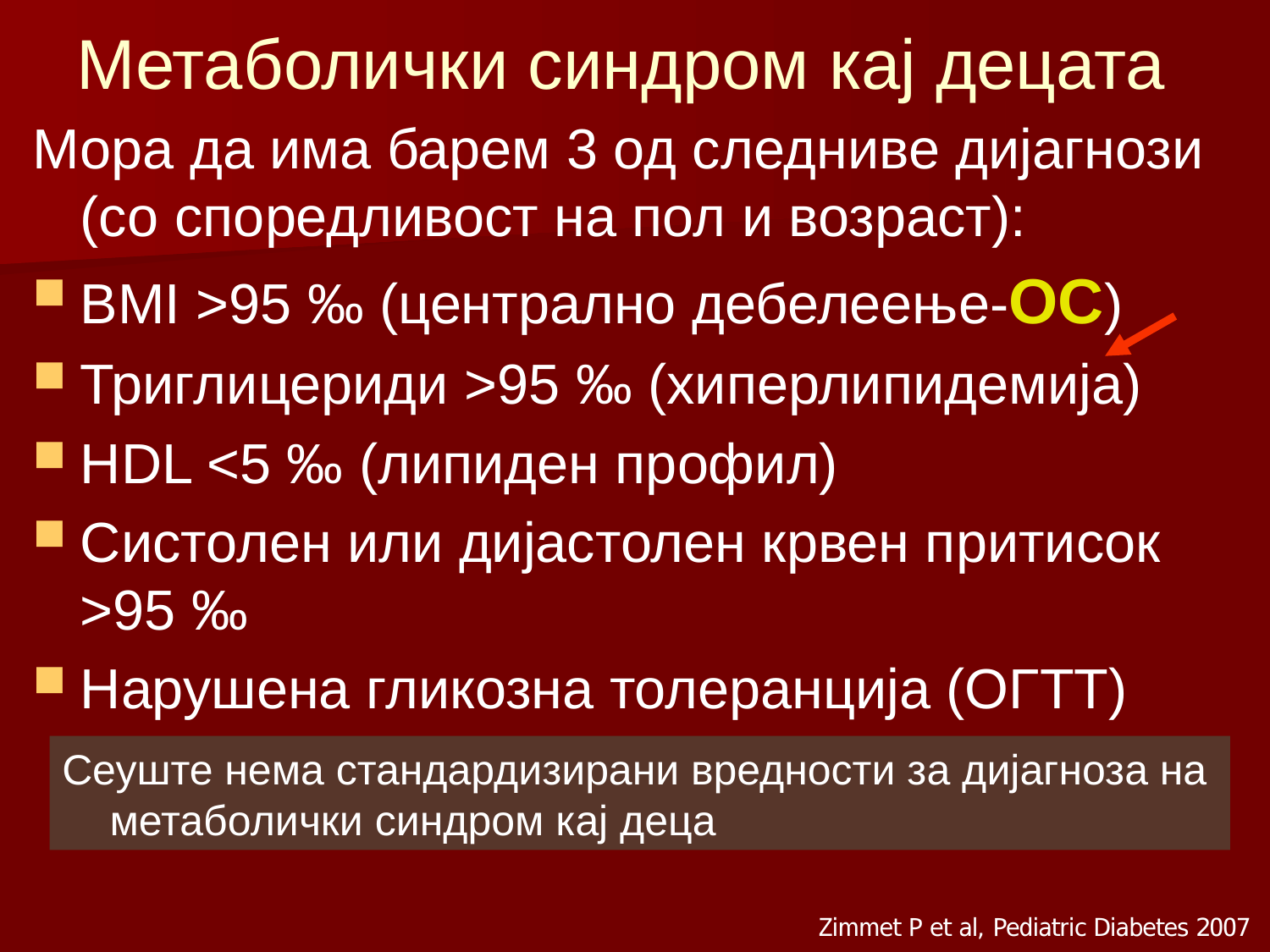

# Метаболички синдром кај децата
Мора да има барем 3 од следниве дијагнози (со споредливост на пол и возраст):
BMI >95 ‰ (централно дебелеење-ОС)
Триглицериди >95 ‰ (хиперлипидемија)
HDL <5 ‰ (липиден профил)
Систолен или дијастолен крвен притисок >95 ‰
Нарушена гликозна толеранција (ОГТТ)
Сеуште нема стандардизирани вредности за дијагноза на метаболички синдром кај деца
Zimmet P et al, Pediatric Diabetes 2007